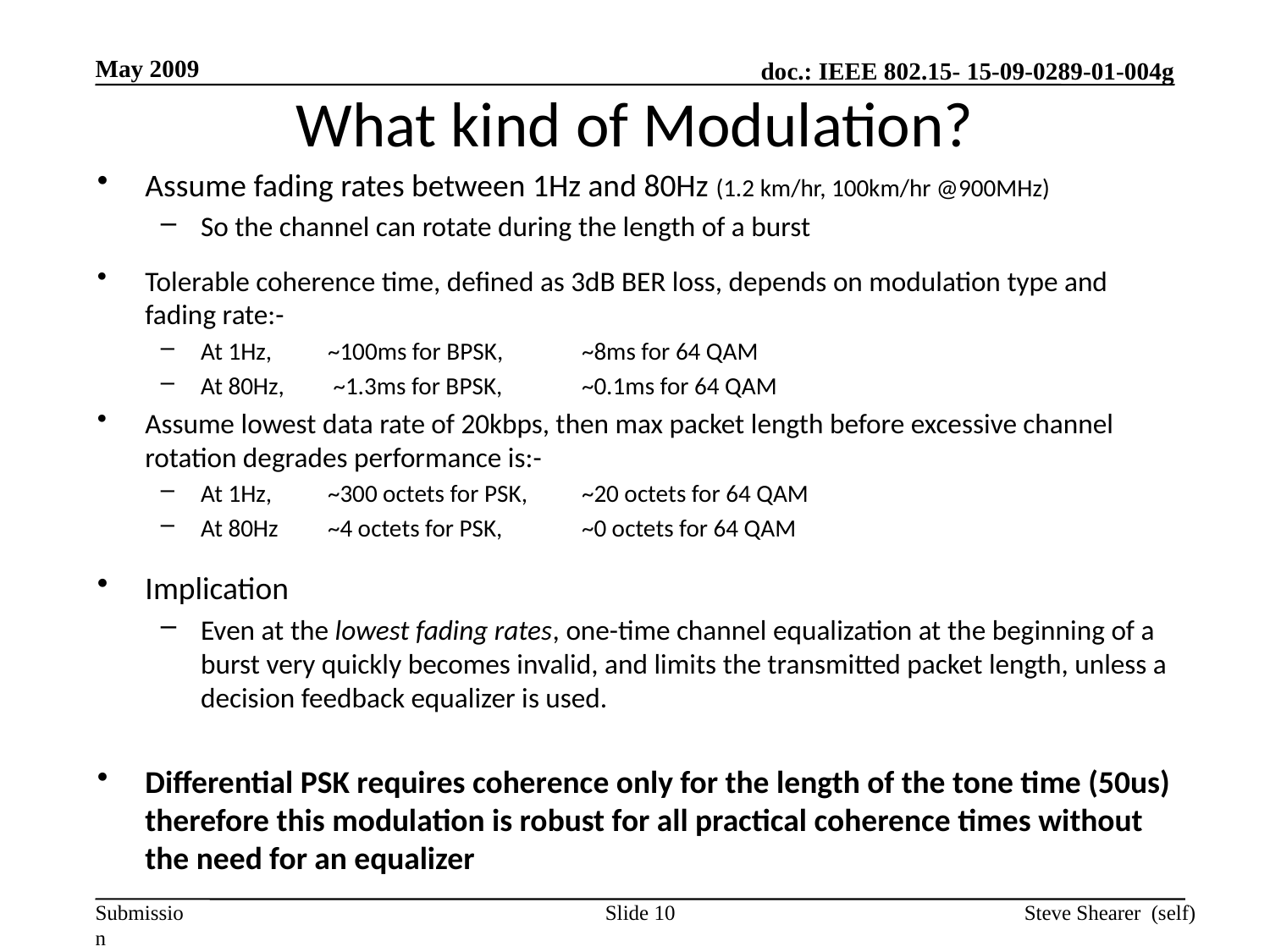

May 2009
# What kind of Modulation?
Assume fading rates between 1Hz and 80Hz (1.2 km/hr, 100km/hr @900MHz)
So the channel can rotate during the length of a burst

Tolerable coherence time, defined as 3dB BER loss, depends on modulation type and fading rate:-
At 1Hz,     	~100ms for BPSK, 	~8ms for 64 QAM
At 80Hz, 	 ~1.3ms for BPSK, 	~0.1ms for 64 QAM
Assume lowest data rate of 20kbps, then max packet length before excessive channel rotation degrades performance is:-
At 1Hz, 	~300 octets for PSK, 	~20 octets for 64 QAM
At 80Hz 	~4 octets for PSK, 	~0 octets for 64 QAM

Implication
Even at the lowest fading rates, one-time channel equalization at the beginning of a burst very quickly becomes invalid, and limits the transmitted packet length, unless a decision feedback equalizer is used.

Differential PSK requires coherence only for the length of the tone time (50us) therefore this modulation is robust for all practical coherence times without the need for an equalizer

Slide 10
Steve Shearer  (self)